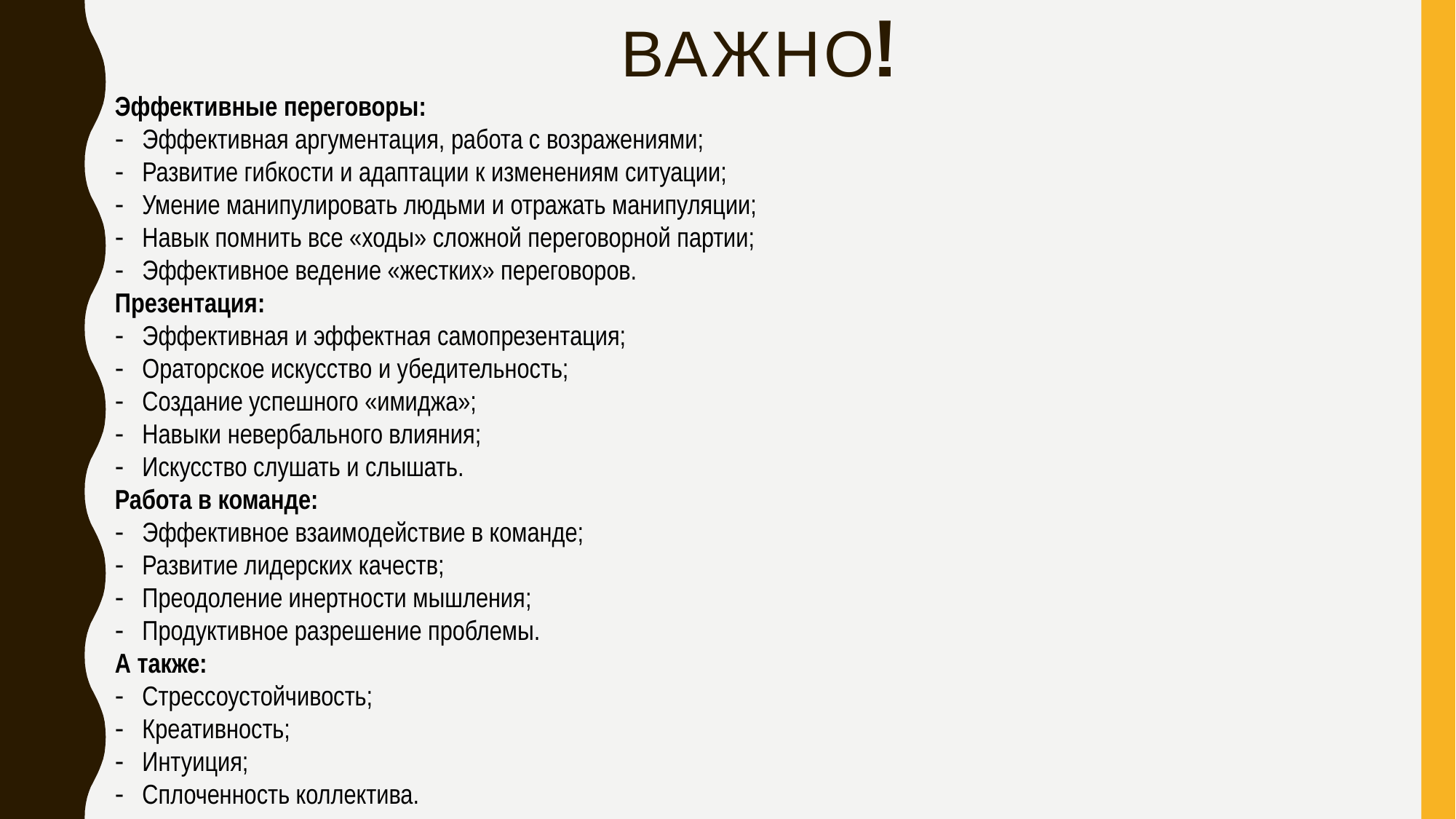

# Важно!
Эффективные переговоры:
Эффективная аргументация, работа с возражениями;
Развитие гибкости и адаптации к изменениям ситуации;
Умение манипулировать людьми и отражать манипуляции;
Навык помнить все «ходы» сложной переговорной партии;
Эффективное ведение «жестких» переговоров.
Презентация:
Эффективная и эффектная самопрезентация;
Ораторское искусство и убедительность;
Создание успешного «имиджа»;
Навыки невербального влияния;
Искусство слушать и слышать.
Работа в команде:
Эффективное взаимодействие в команде;
Развитие лидерских качеств;
Преодоление инертности мышления;
Продуктивное разрешение проблемы.
А также:
Стрессоустойчивость;
Креативность;
Интуиция;
Сплоченность коллектива.